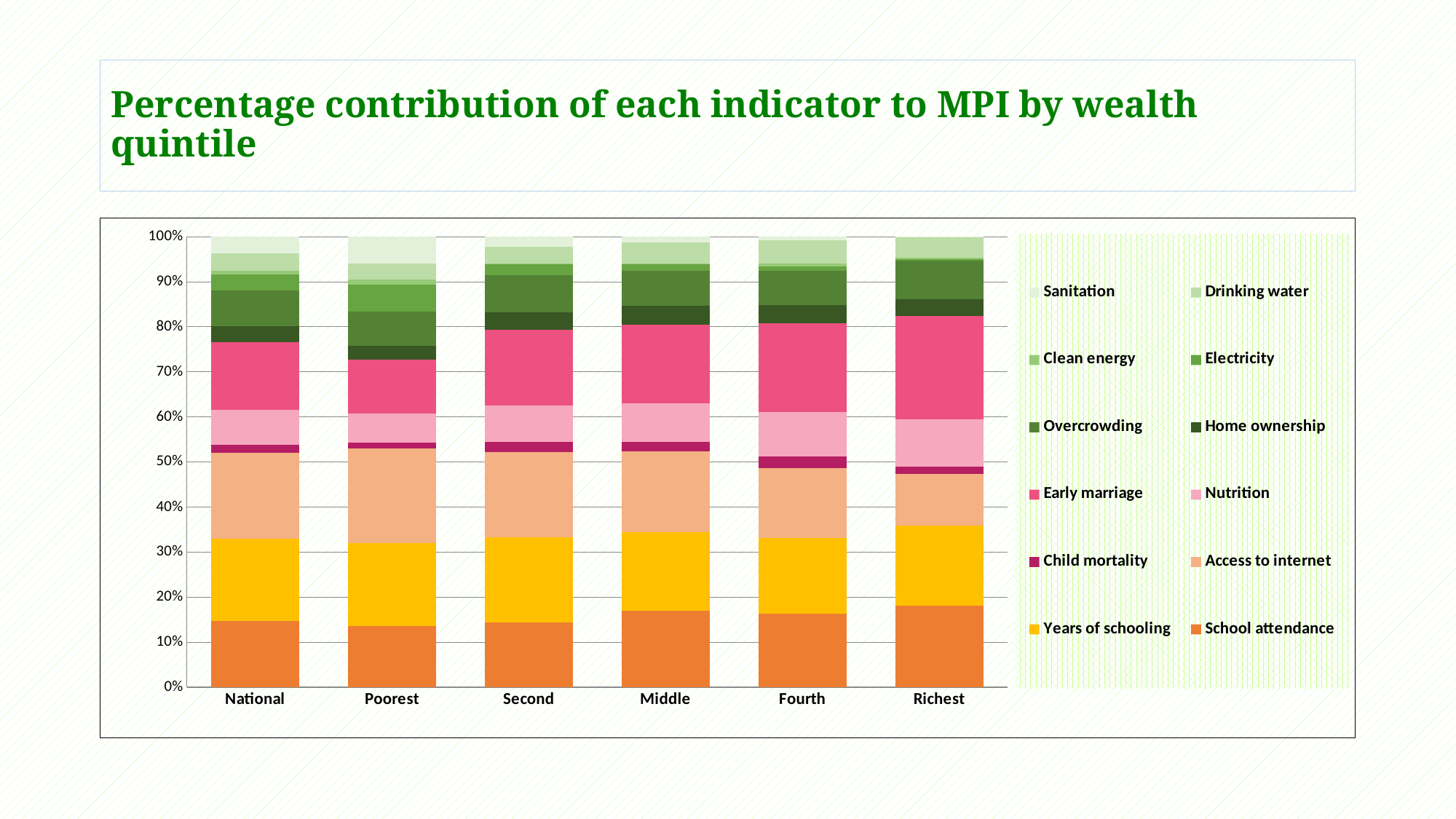

# Percentage contribution of each indicator to MPI by wealth quintile

### Chart

| Category | School attendance | Years of schooling | Access to internet | Child mortality | Nutrition | Early marriage | Home ownership | Overcrowding | Electricity | Clean energy | Drinking water | Sanitation |
|---|---|---|---|---|---|---|---|---|---|---|---|---|
| National | 14.70437 | 18.23949 | 19.13602 | 1.801964 | 7.68739 | 15.04728 | 3.545362 | 7.84224 | 3.692316 | 0.7135258 | 3.917648 | 3.672385 |
| Poorest | 13.600000000000001 | 18.423000000000002 | 20.918999999999997 | 1.317 | 6.561 | 11.923 | 3.0700000000000003 | 7.623 | 5.913 | 1.196 | 3.46 | 5.992999999999999 |
| Second | 14.332 | 18.92 | 18.86 | 2.2769999999999997 | 8.158 | 16.781 | 3.9 | 8.225 | 2.346 | 0.2 | 3.75 | 2.252 |
| Middle | 16.923 | 17.493 | 17.91 | 2.1950000000000003 | 8.507000000000001 | 17.444000000000003 | 4.165 | 7.818 | 1.357 | 0.252 | 4.73 | 1.205 |
| Fourth | 16.29 | 16.864 | 15.512999999999998 | 2.552 | 9.859 | 19.799 | 3.9239999999999995 | 7.703 | 0.946 | 0.519 | 5.1659999999999995 | 0.865 |
| Richest | 18.09 | 17.837 | 11.459999999999999 | 1.5110000000000001 | 10.636 | 22.803 | 3.782 | 8.602 | 0.28700000000000003 | 0.301 | 4.514 | 0.17600000000000002 |